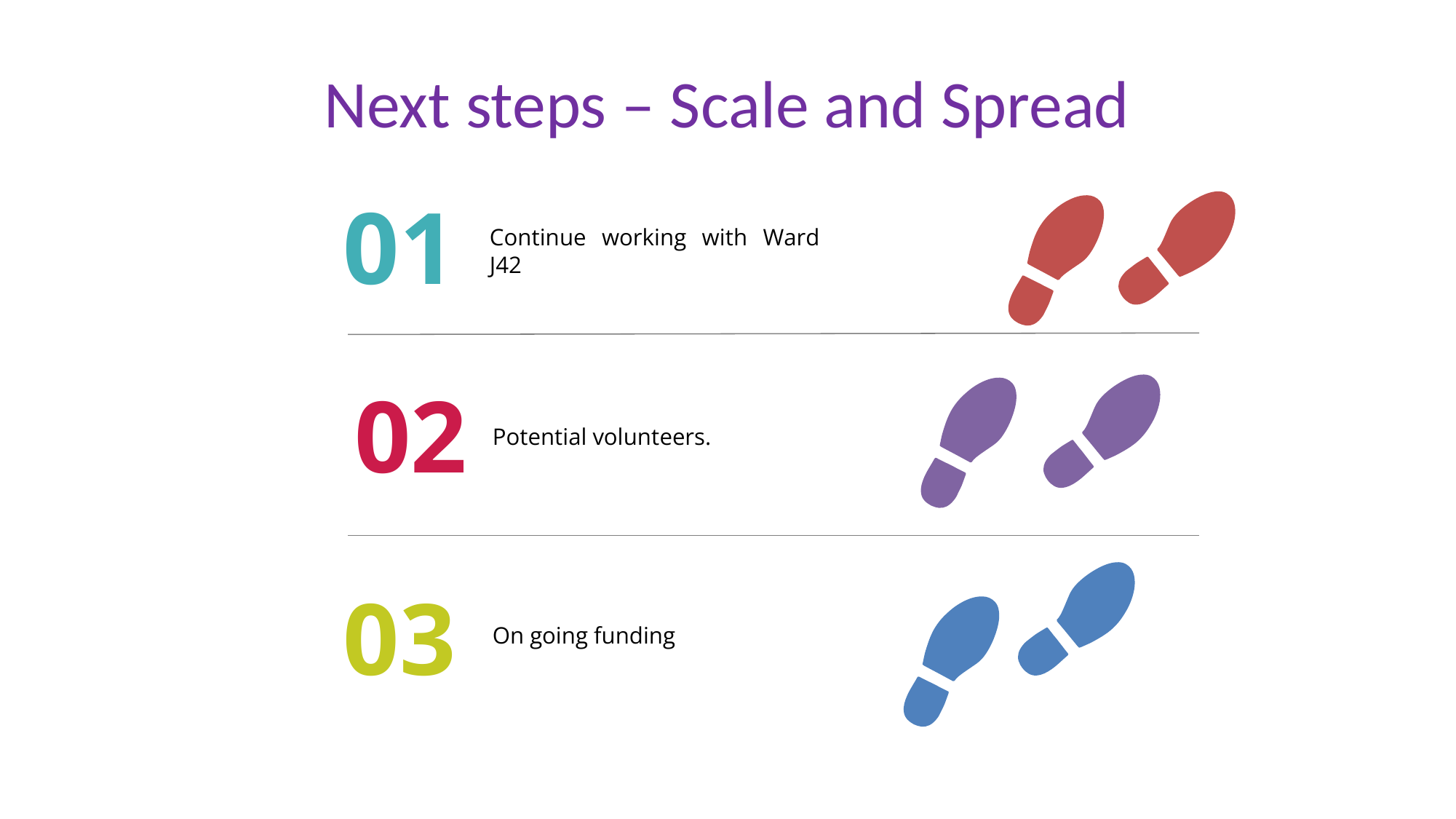

# Next steps – Scale and Spread

01

Continue working with Ward J42

02
Potential volunteers.

03

On going funding